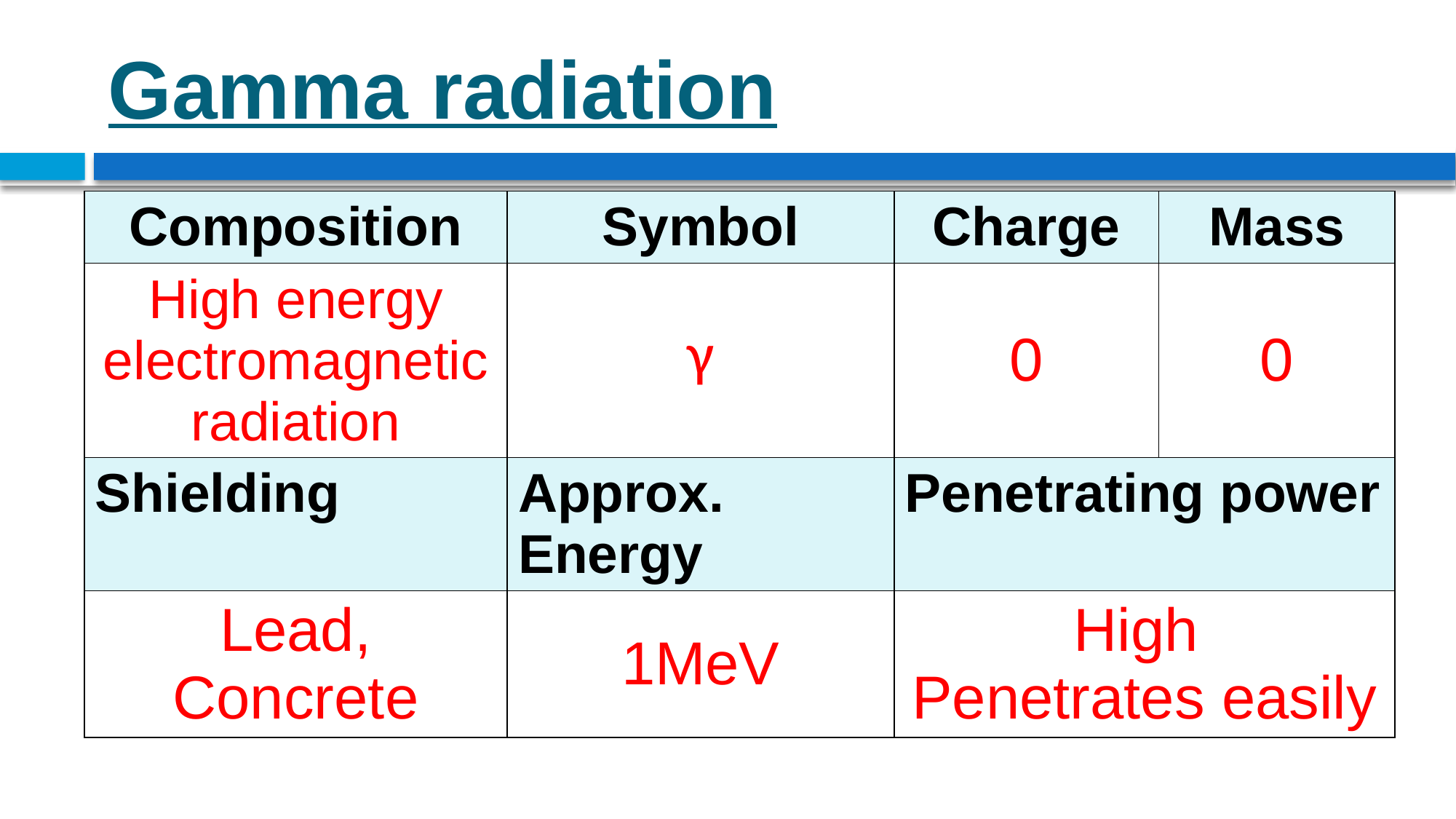

# Gamma radiation
| Composition | Symbol | Charge | Mass |
| --- | --- | --- | --- |
| High energy electromagnetic radiation | γ | 0 | 0 |
| Shielding | Approx. Energy | Penetrating power |  |
| Lead, Concrete | 1MeV | High Penetrates easily |  |